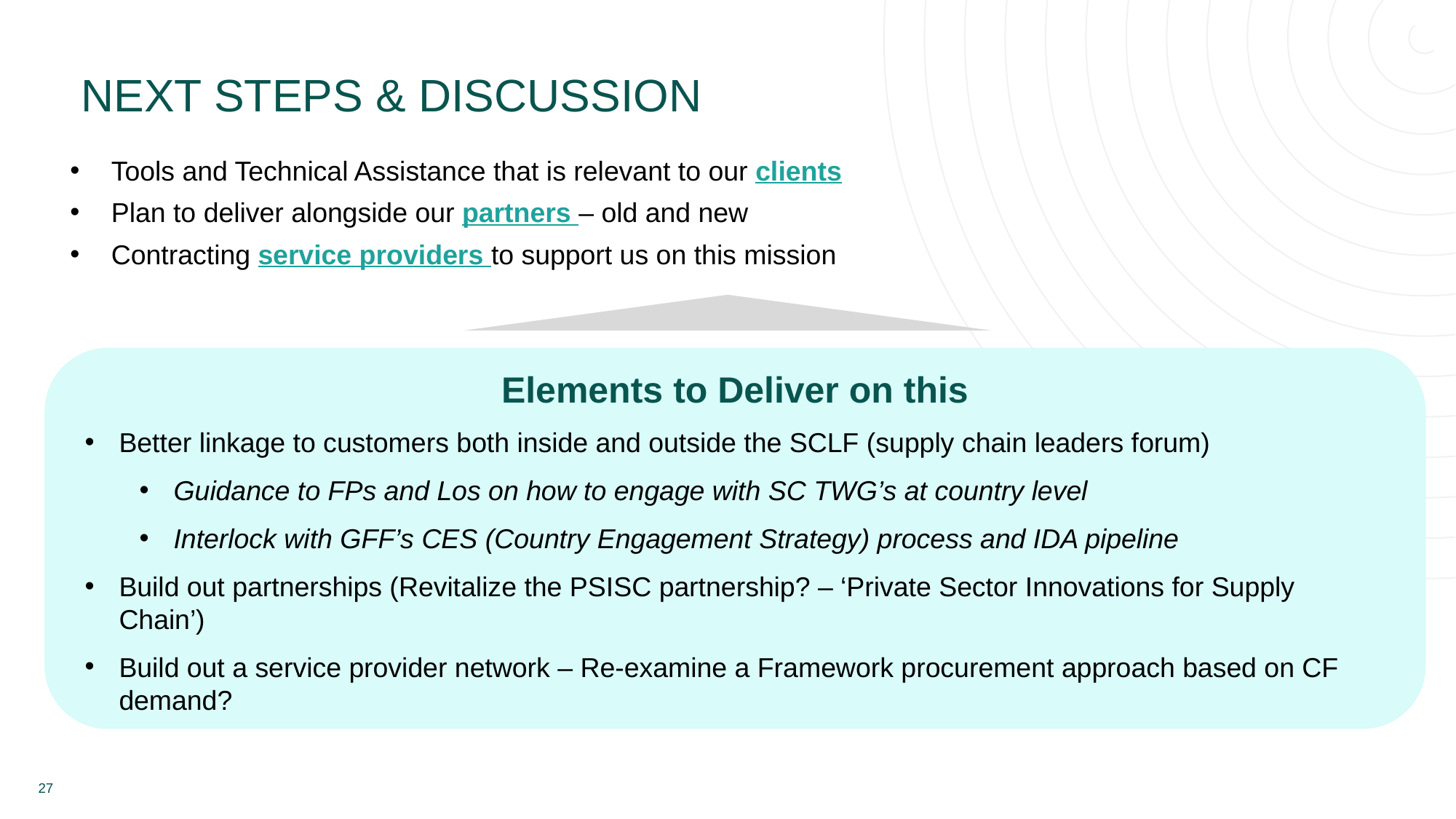

# Next Steps & Discussion
Tools and Technical Assistance that is relevant to our clients
Plan to deliver alongside our partners – old and new
Contracting service providers to support us on this mission

Elements to Deliver on this
Better linkage to customers both inside and outside the SCLF (supply chain leaders forum)
Guidance to FPs and Los on how to engage with SC TWG’s at country level
Interlock with GFF’s CES (Country Engagement Strategy) process and IDA pipeline
Build out partnerships (Revitalize the PSISC partnership? – ‘Private Sector Innovations for Supply Chain’)
Build out a service provider network – Re-examine a Framework procurement approach based on CF demand?
27